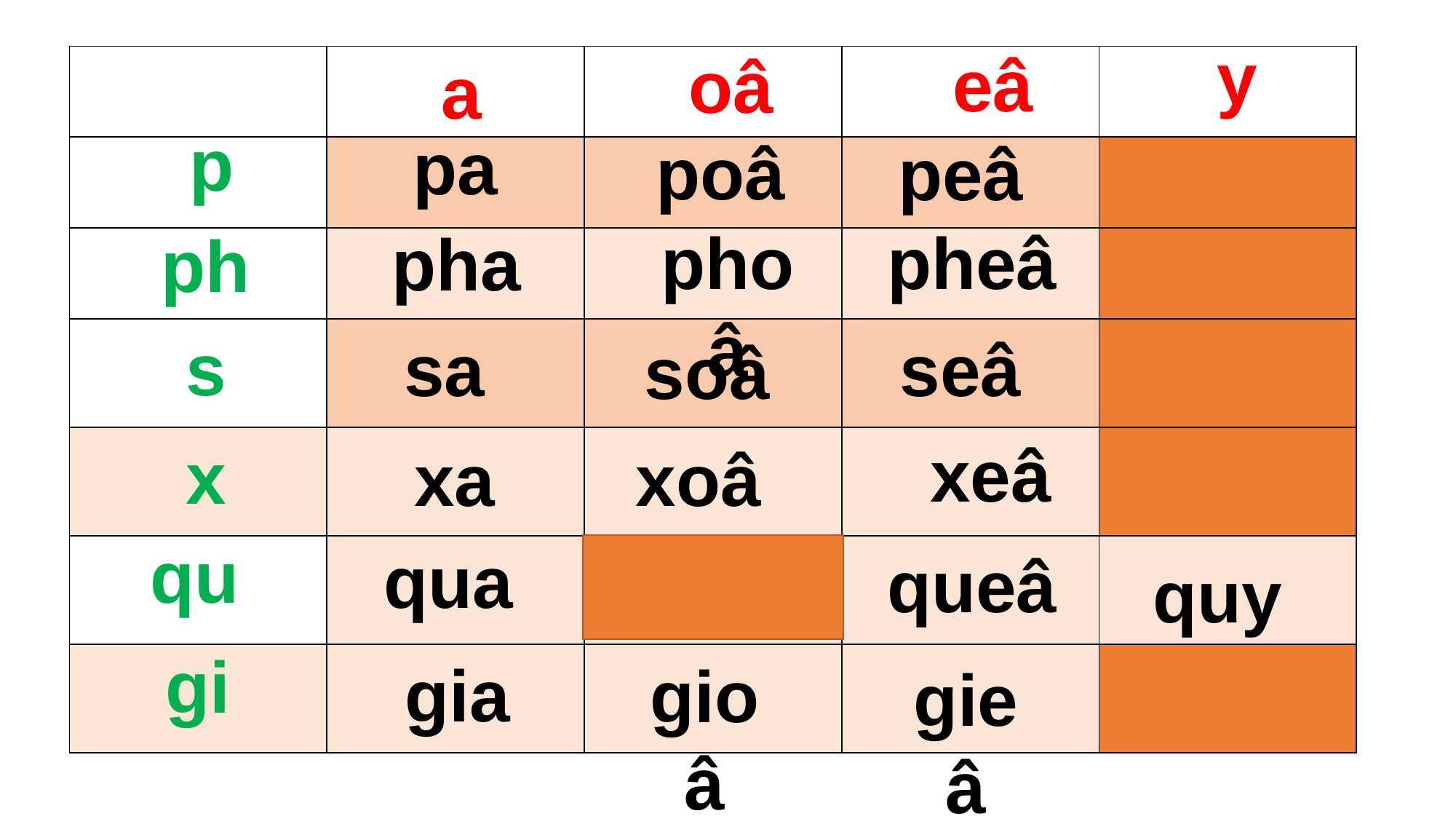

y
eâ
oâ
a
|  |  |  |  |  |
| --- | --- | --- | --- | --- |
|  |  |  |  |  |
|  |  |  |  |  |
|  |  |  |  |  |
|  |  |  |  |  |
|  |  |  |  |  |
|  |  |  |  |  |
p
pa
poâ
peâ
phoâ
pheâ
pha
ph
s
sa
seâ
soâ
xeâ
x
xa
xoâ
qu
qua
queâ

quy
gi
gia
gioâ
gieâ